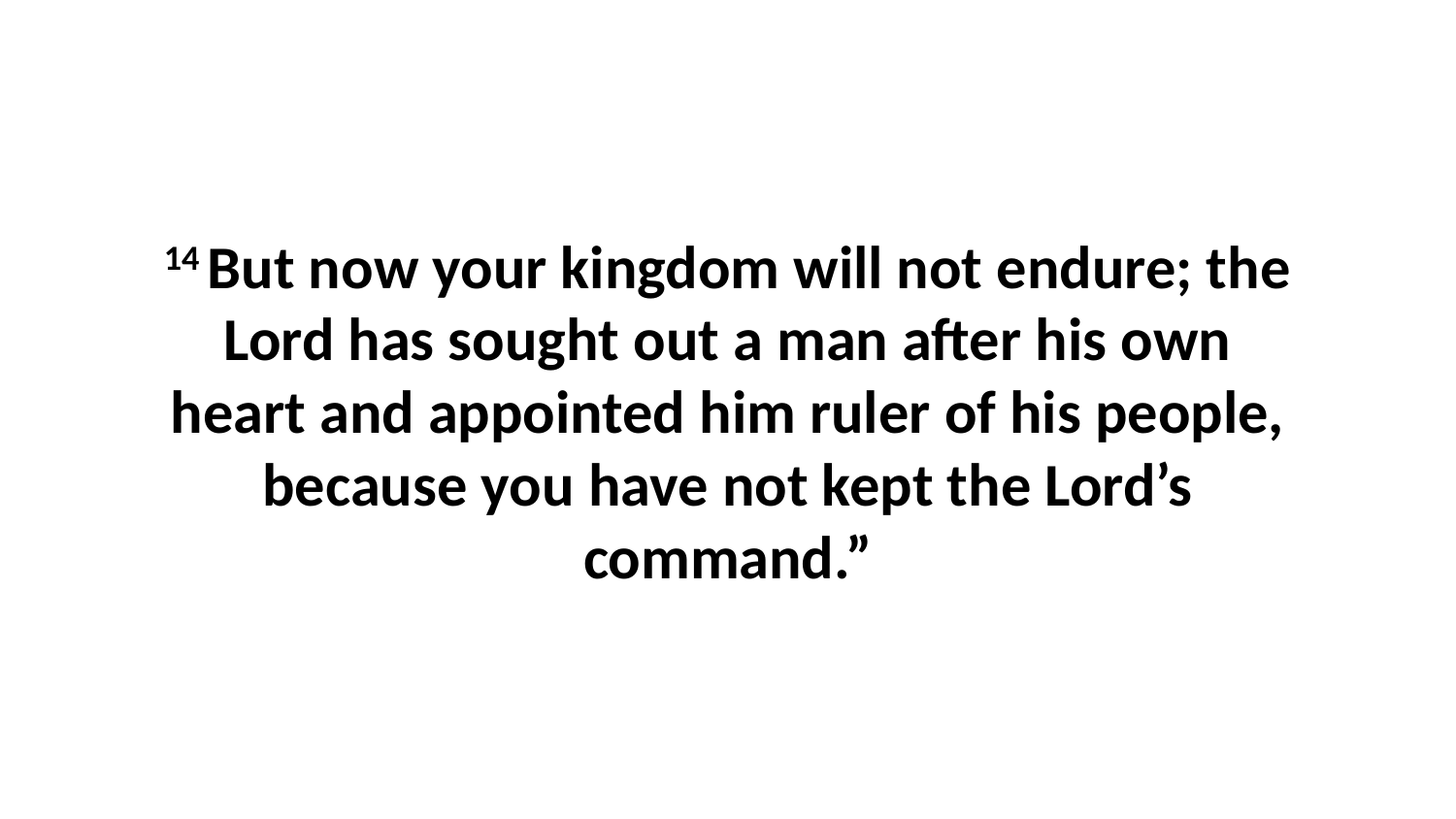

14 But now your kingdom will not endure; the Lord has sought out a man after his own heart and appointed him ruler of his people, because you have not kept the Lord’s command.”